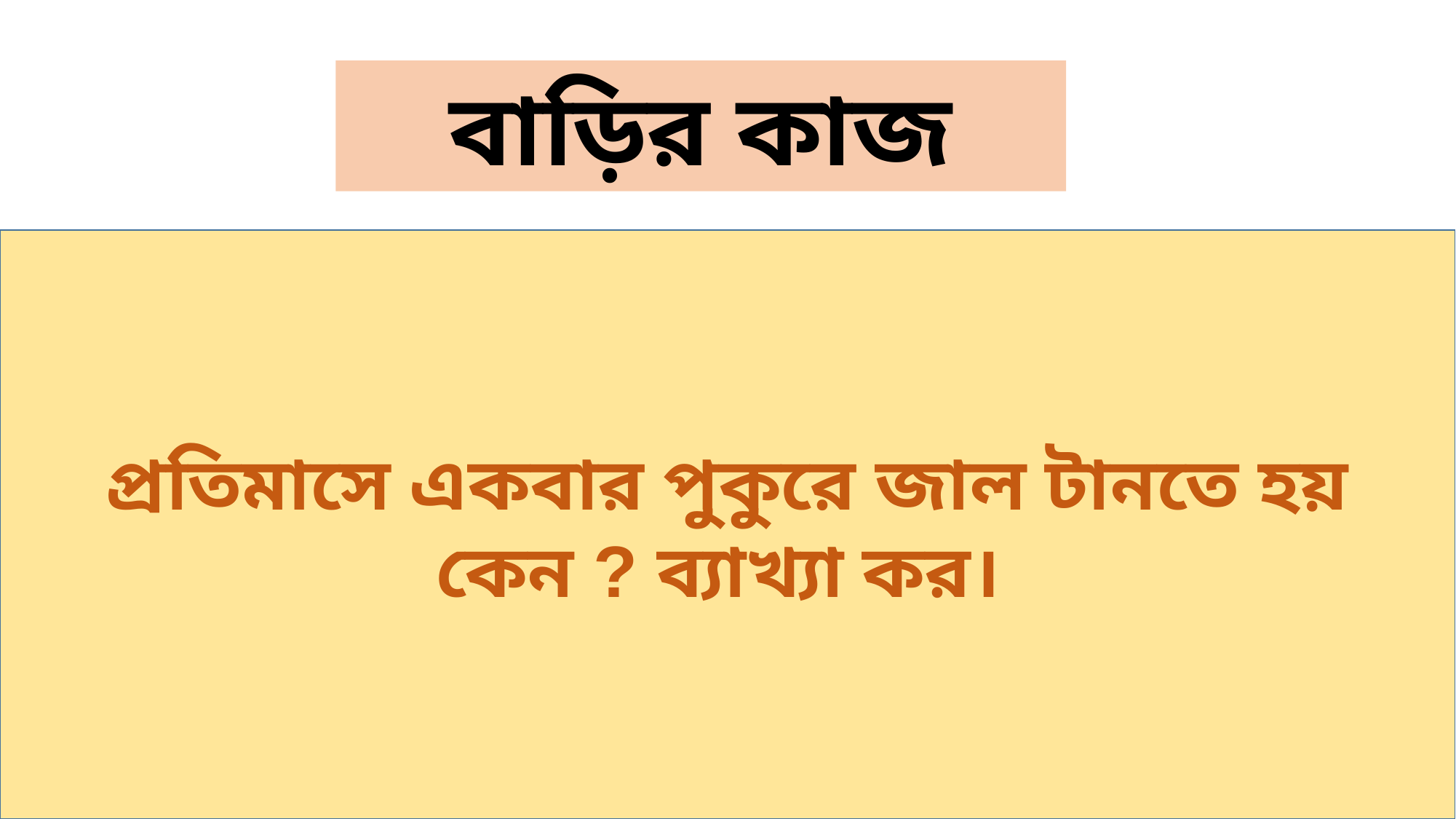

বাড়ির কাজ
প্রতিমাসে একবার পুকুরে জাল টানতে হয় কেন ? ব্যাখ্যা কর।